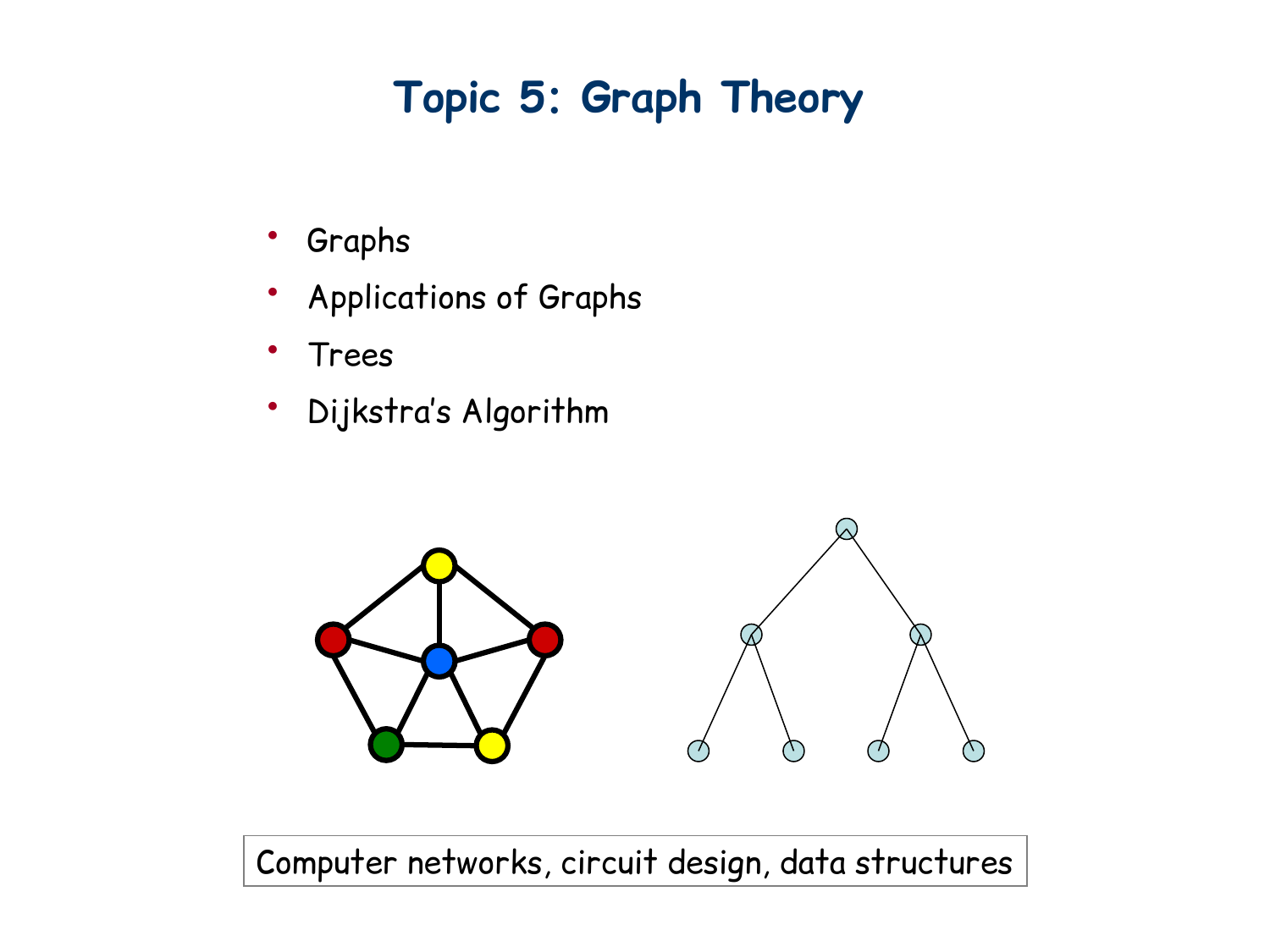

Topic 5: Graph Theory
 Graphs
 Applications of Graphs
 Trees
 Dijkstra’s Algorithm

Computer networks, circuit design, data structures